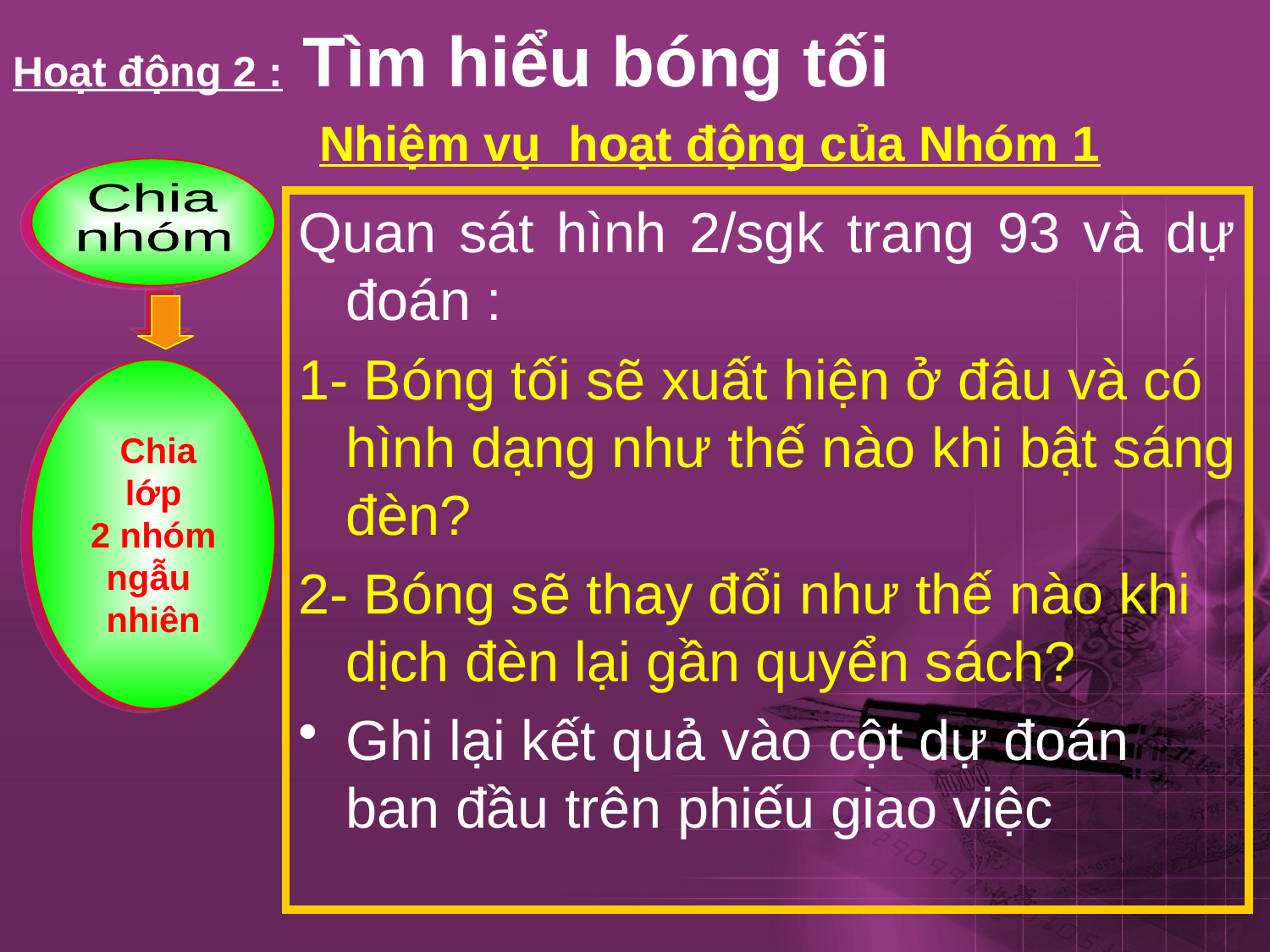

# Hoạt động 2 : Tìm hiểu bóng tối
Nhiệm vụ  hoạt động của Nhóm 1

Chia
nhóm
Quan sát hình 2/sgk trang 93 và dự đoán :
1- Bóng tối sẽ xuất hiện ở đâu và có hình dạng như thế nào khi bật sáng đèn?
2- Bóng sẽ thay đổi như thế nào khi dịch đèn lại gần quyển sách?
Ghi lại kết quả vào cột dự đoán ban đầu trên phiếu giao việc

 Chia
lớp
2 nhóm
ngẫu
nhiên